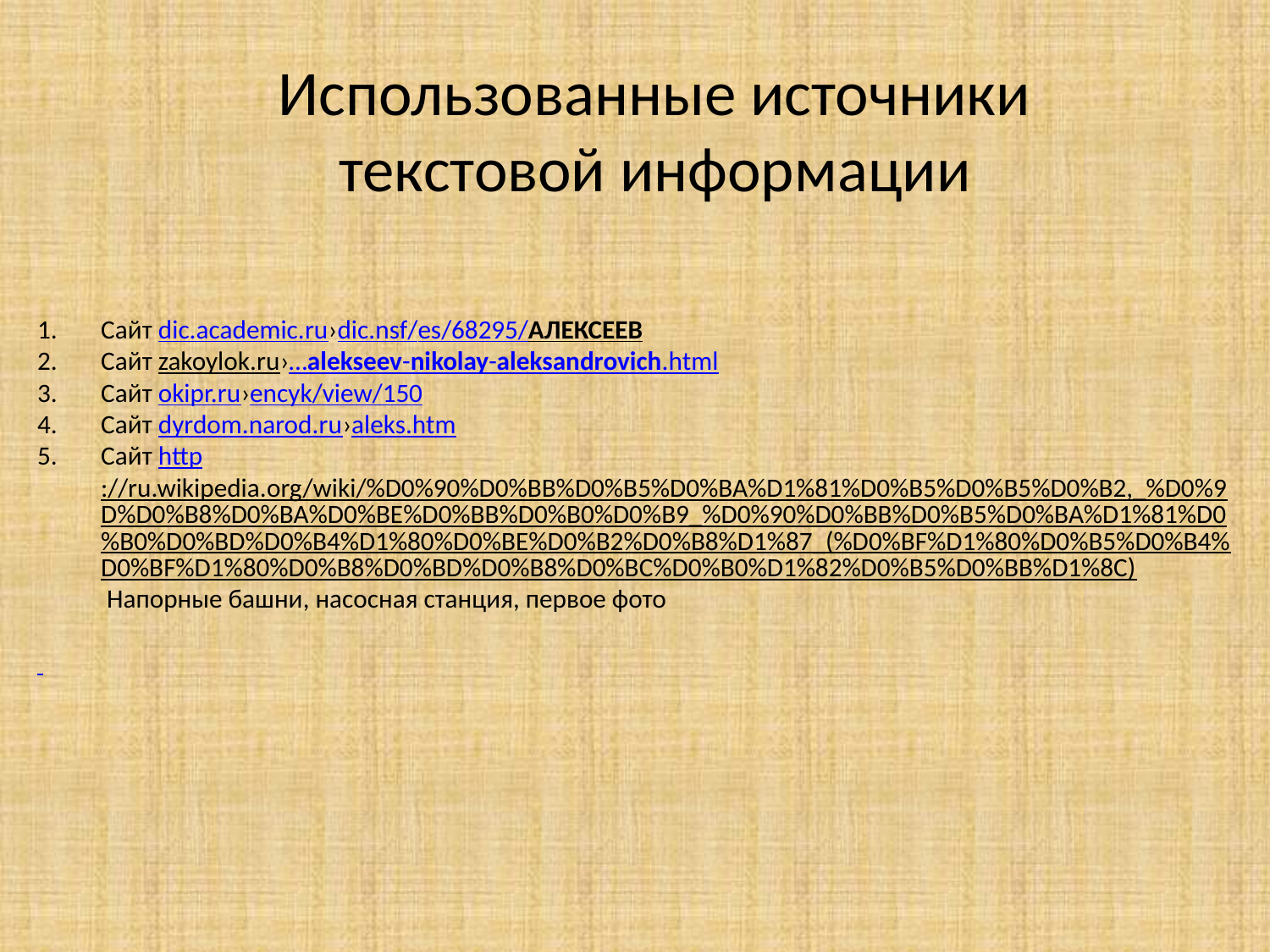

Использованные источники
текстовой информации
Сайт dic.academic.ru›dic.nsf/es/68295/АЛЕКСЕЕВ
Сайт zakoylok.ru›…alekseev-nikolay-aleksandrovich.html
Сайт okipr.ru›encyk/view/150
Сайт dyrdom.narod.ru›aleks.htm
Сайт http://ru.wikipedia.org/wiki/%D0%90%D0%BB%D0%B5%D0%BA%D1%81%D0%B5%D0%B5%D0%B2,_%D0%9D%D0%B8%D0%BA%D0%BE%D0%BB%D0%B0%D0%B9_%D0%90%D0%BB%D0%B5%D0%BA%D1%81%D0%B0%D0%BD%D0%B4%D1%80%D0%BE%D0%B2%D0%B8%D1%87_(%D0%BF%D1%80%D0%B5%D0%B4%D0%BF%D1%80%D0%B8%D0%BD%D0%B8%D0%BC%D0%B0%D1%82%D0%B5%D0%BB%D1%8C) Напорные башни, насосная станция, первое фото